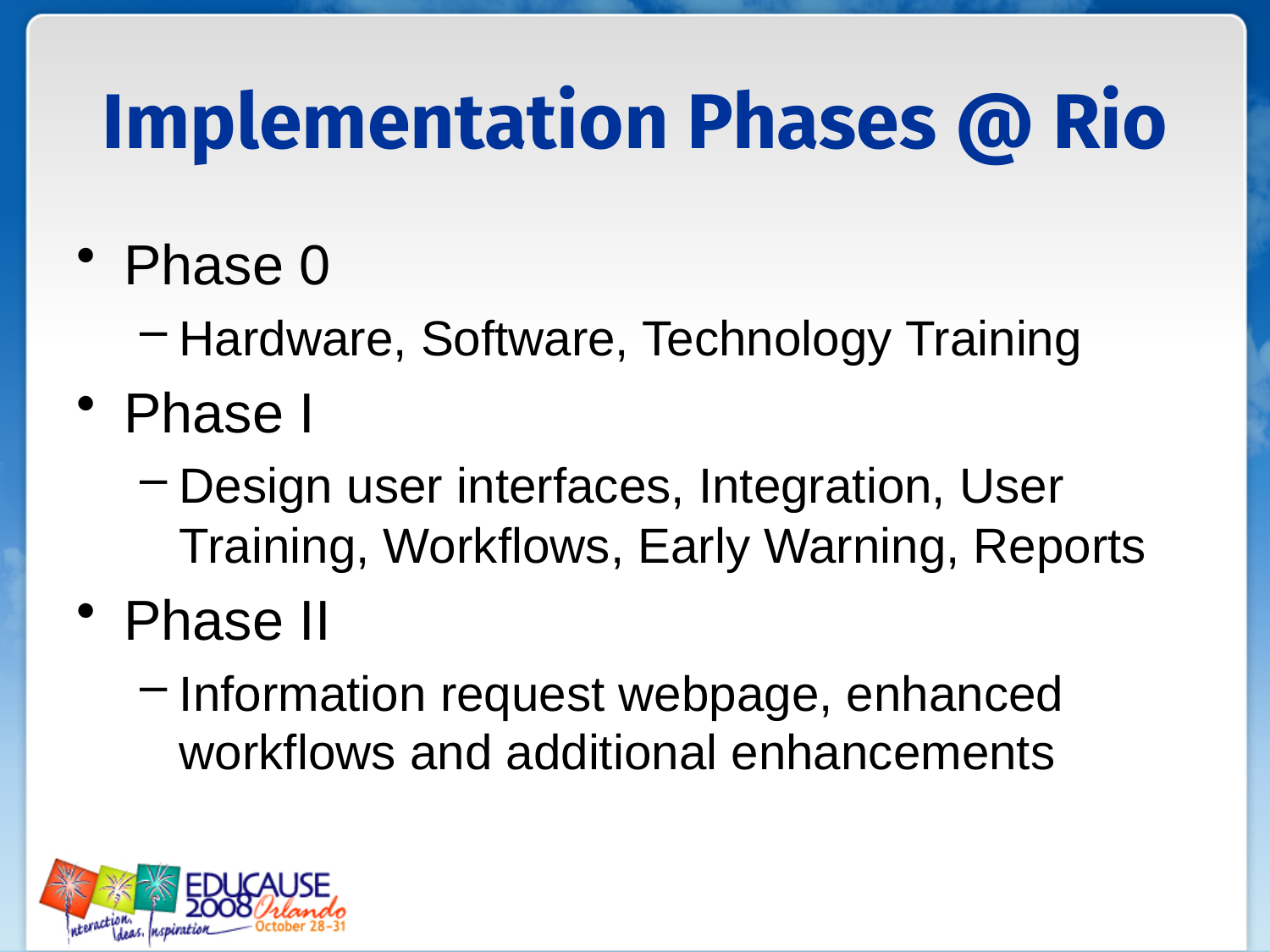

# Implementation Phases @ Rio
Phase 0
Hardware, Software, Technology Training
Phase I
Design user interfaces, Integration, User Training, Workflows, Early Warning, Reports
Phase II
Information request webpage, enhanced workflows and additional enhancements